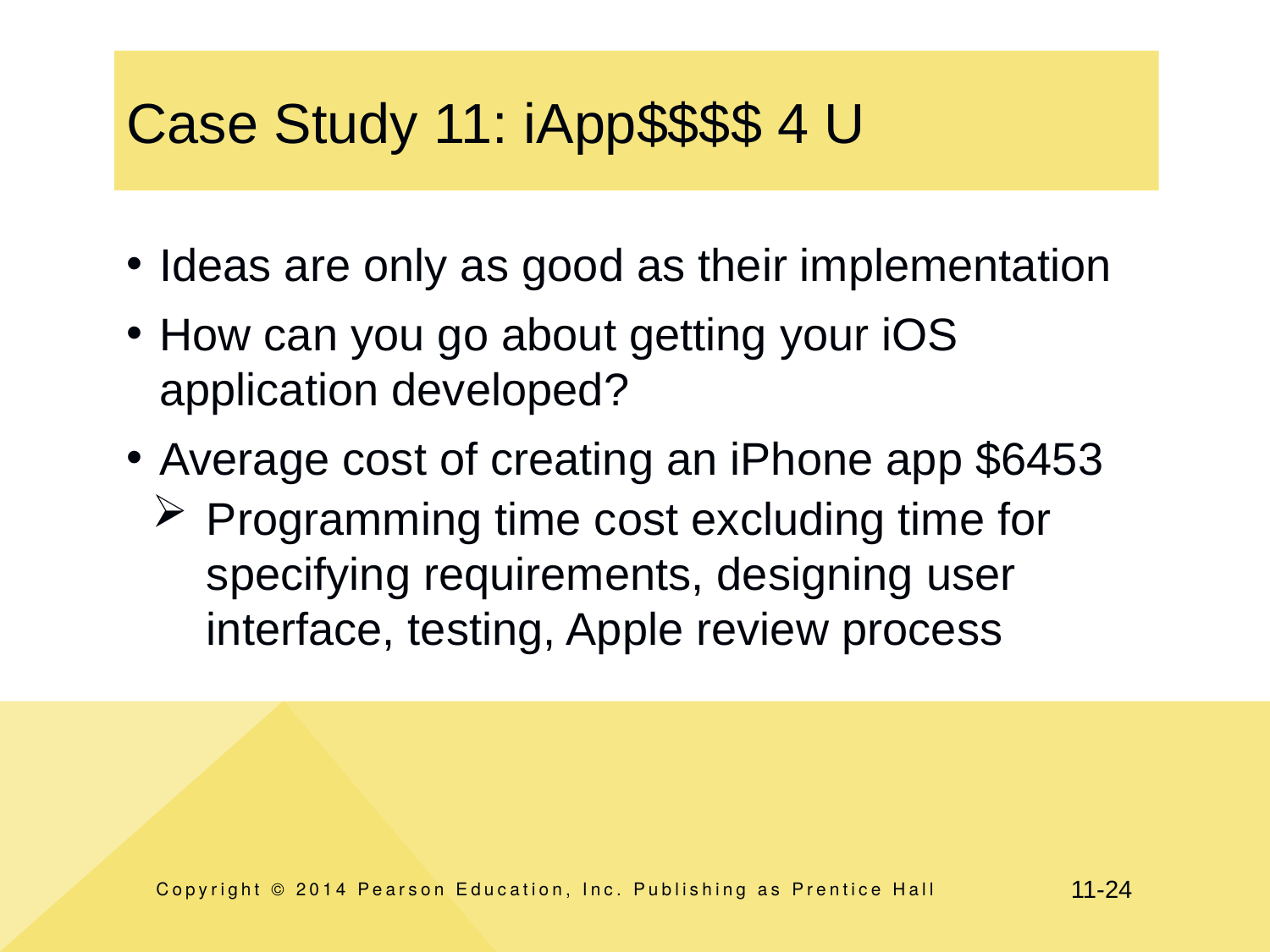

# Case Study 11: iApp$$$$ 4 U
Ideas are only as good as their implementation
How can you go about getting your iOS application developed?
Average cost of creating an iPhone app $6453
Programming time cost excluding time for specifying requirements, designing user interface, testing, Apple review process
Copyright © 2014 Pearson Education, Inc. Publishing as Prentice Hall